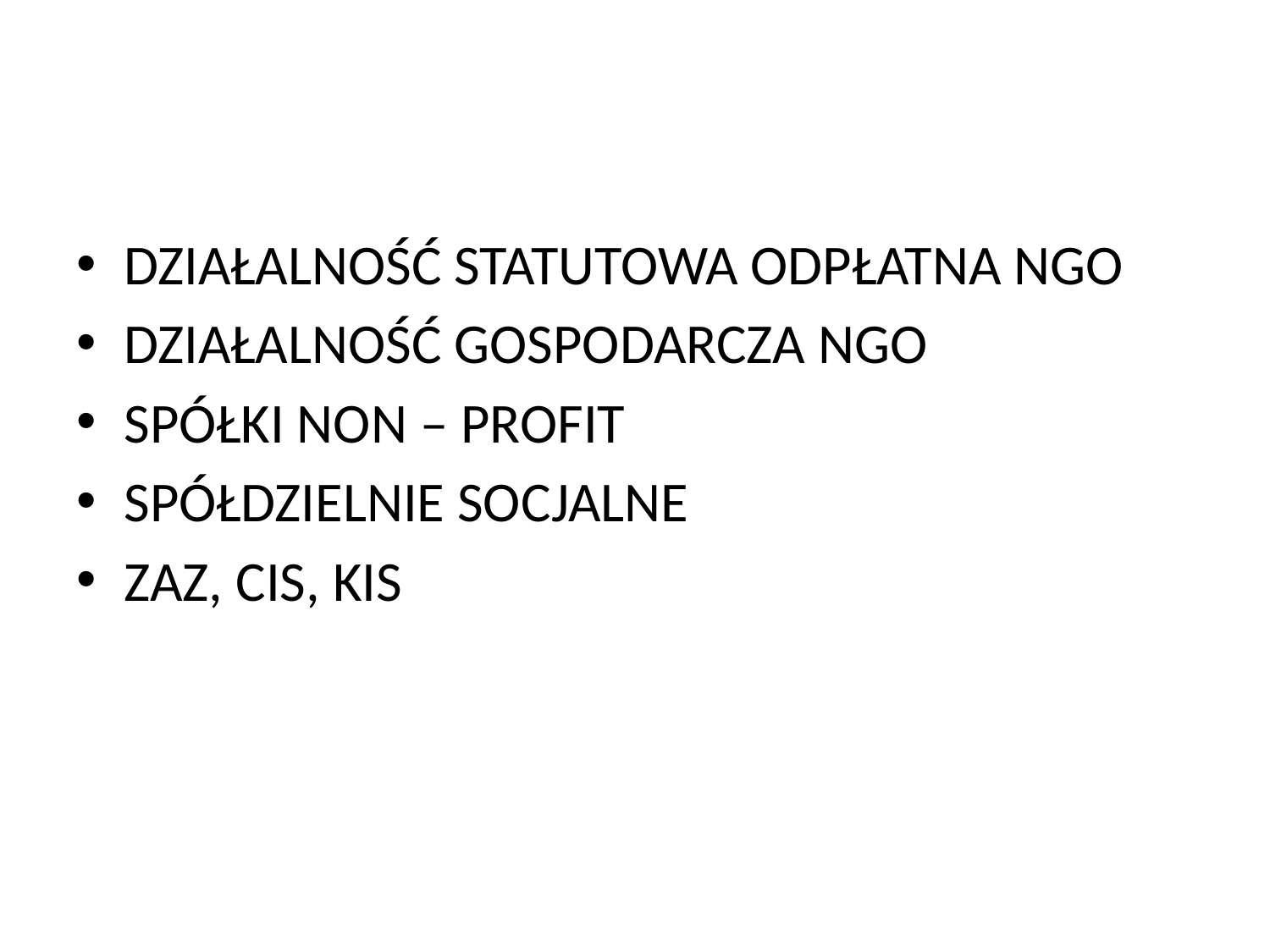

#
DZIAŁALNOŚĆ STATUTOWA ODPŁATNA NGO
DZIAŁALNOŚĆ GOSPODARCZA NGO
SPÓŁKI NON – PROFIT
SPÓŁDZIELNIE SOCJALNE
ZAZ, CIS, KIS